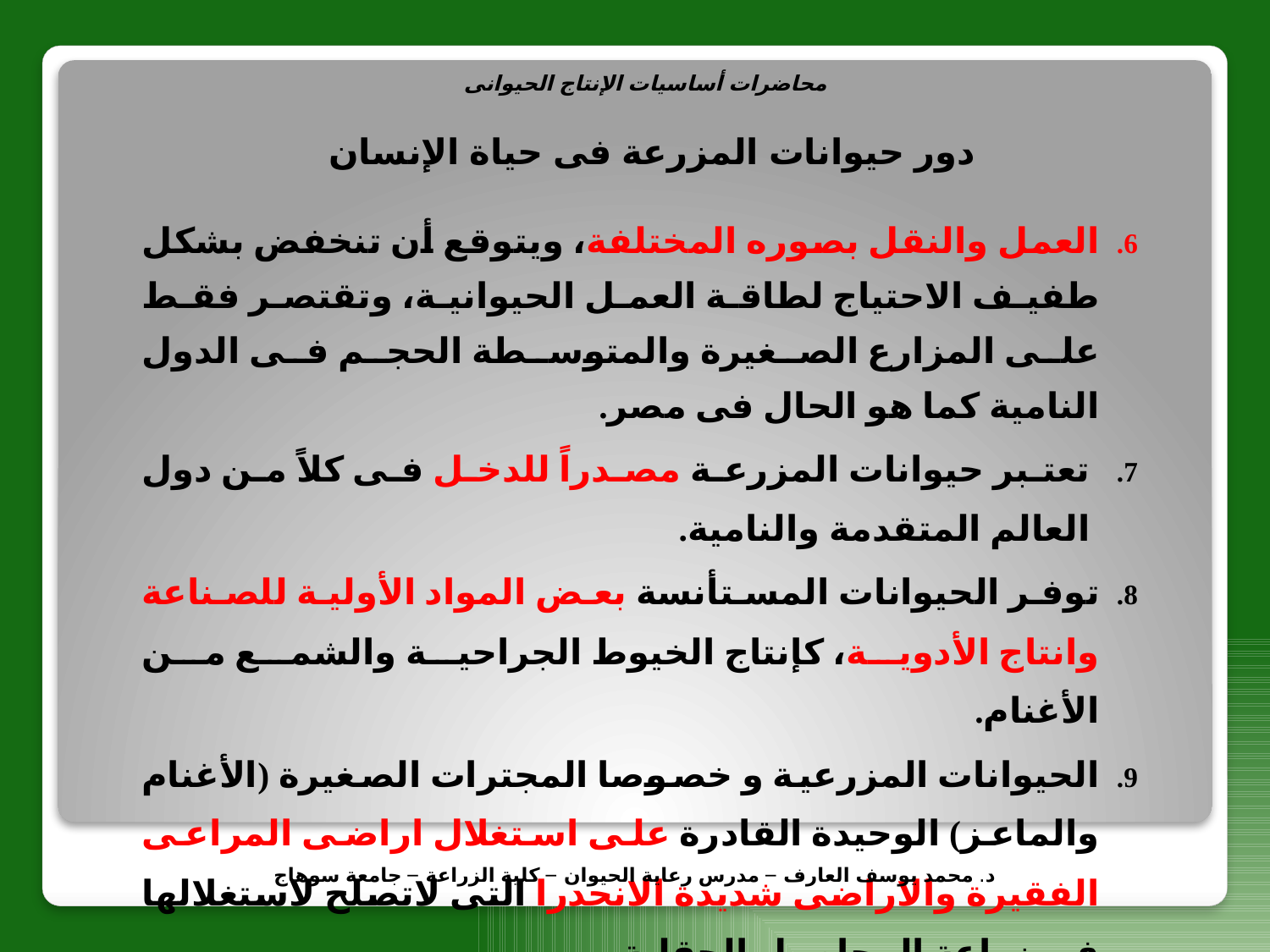

محاضرات أساسيات الإنتاج الحيوانى
دور حيوانات المزرعة فى حياة الإنسان

العمل والنقل بصوره المختلفة، ويتوقع أن تنخفض بشكل طفيف الاحتياج لطاقة العمل الحيوانية، وتقتصر فقط على المزارع الصغيرة والمتوسطة الحجم فى الدول النامية كما هو الحال فى مصر.
تعتبر حيوانات المزرعة مصدراً للدخل فى كلاً من دول العالم المتقدمة والنامية.
توفر الحيوانات المستأنسة بعض المواد الأولية للصناعة وانتاج الأدوية، كإنتاج الخيوط الجراحية والشمع من الأغنام.
الحيوانات المزرعية و خصوصا المجترات الصغيرة (الأغنام والماعز) الوحيدة القادرة على استغلال اراضى المراعى الفقيرة والاراضى شديدة الانحدرا التى لاتصلح لاستغلالها فى زراعة المحاصيل الحقلية.
تسخدم بعض الحيوانات فى التجارب المعملية.
د. محمد يوسف العارف – مدرس رعاية الحيوان – كلية الزراعة – جامعة سوهاج